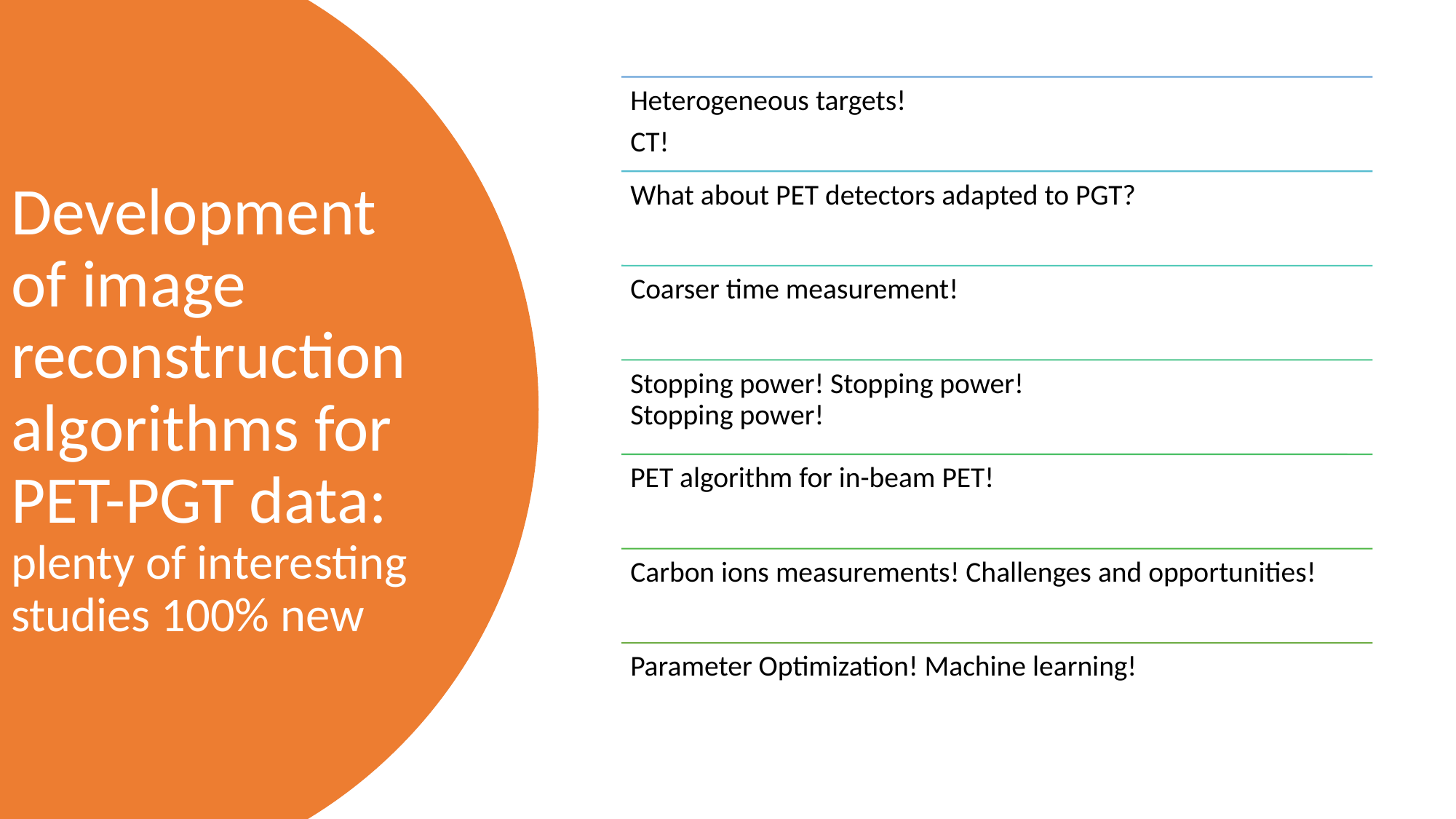

Heterogeneous targets!
CT!
What about PET detectors adapted to PGT?
Coarser time measurement!
Stopping power! Stopping power!
Stopping power!
PET algorithm for in-beam PET!
Carbon ions measurements! Challenges and opportunities!
Parameter Optimization! Machine learning!
# Development of image reconstruction algorithms for PET-PGT data: plenty of interesting studies 100% new